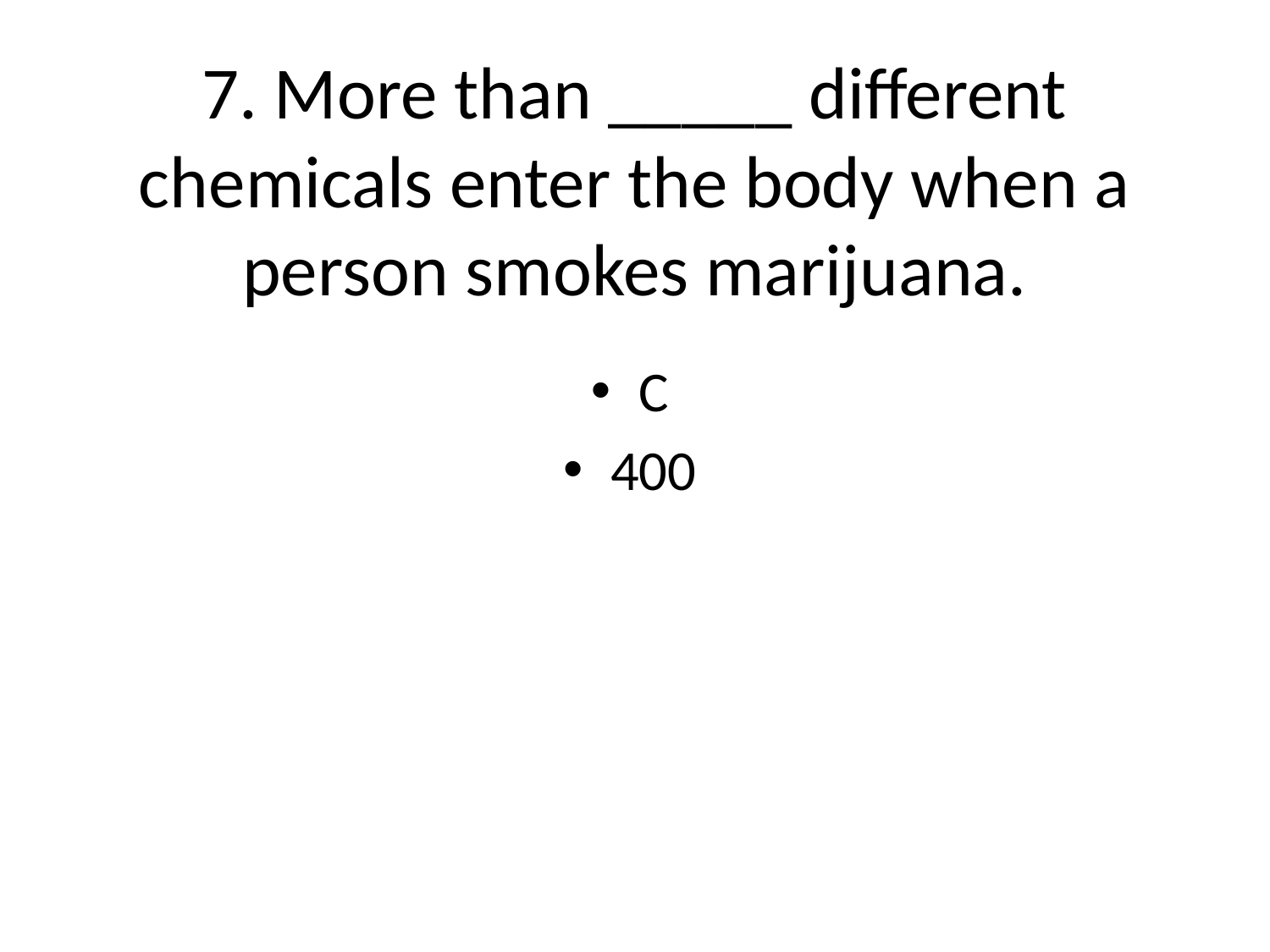

# 7. More than _____ different chemicals enter the body when a person smokes marijuana.
C
400